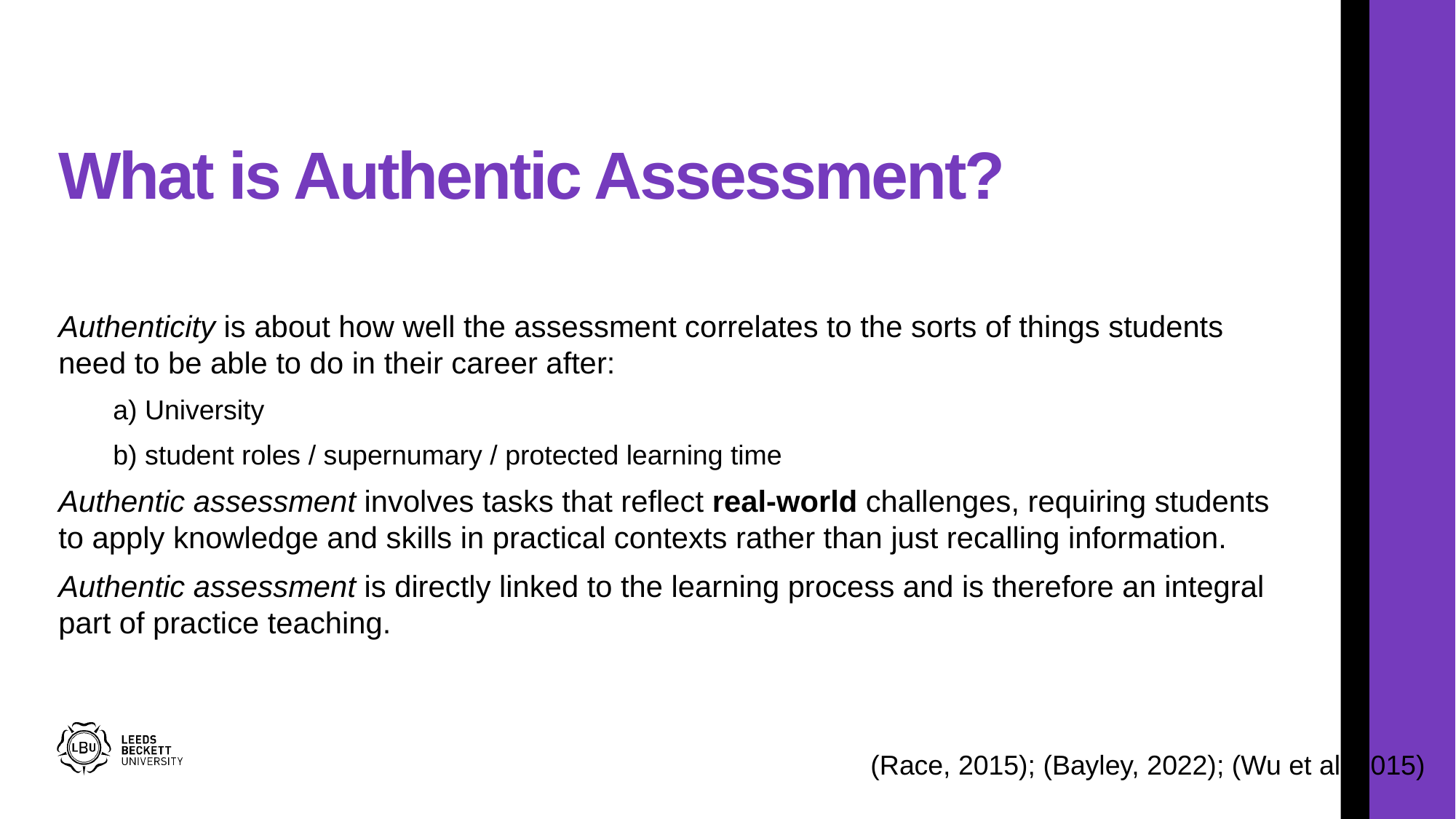

# What is Authentic Assessment?

Authenticity is about how well the assessment correlates to the sorts of things students need to be able to do in their career after:
a) University
b) student roles / supernumary / protected learning time
Authentic assessment involves tasks that reflect real-world challenges, requiring students to apply knowledge and skills in practical contexts rather than just recalling information.
Authentic assessment is directly linked to the learning process and is therefore an integral part of practice teaching.

(Race, 2015); (Bayley, 2022); (Wu et al, 2015)